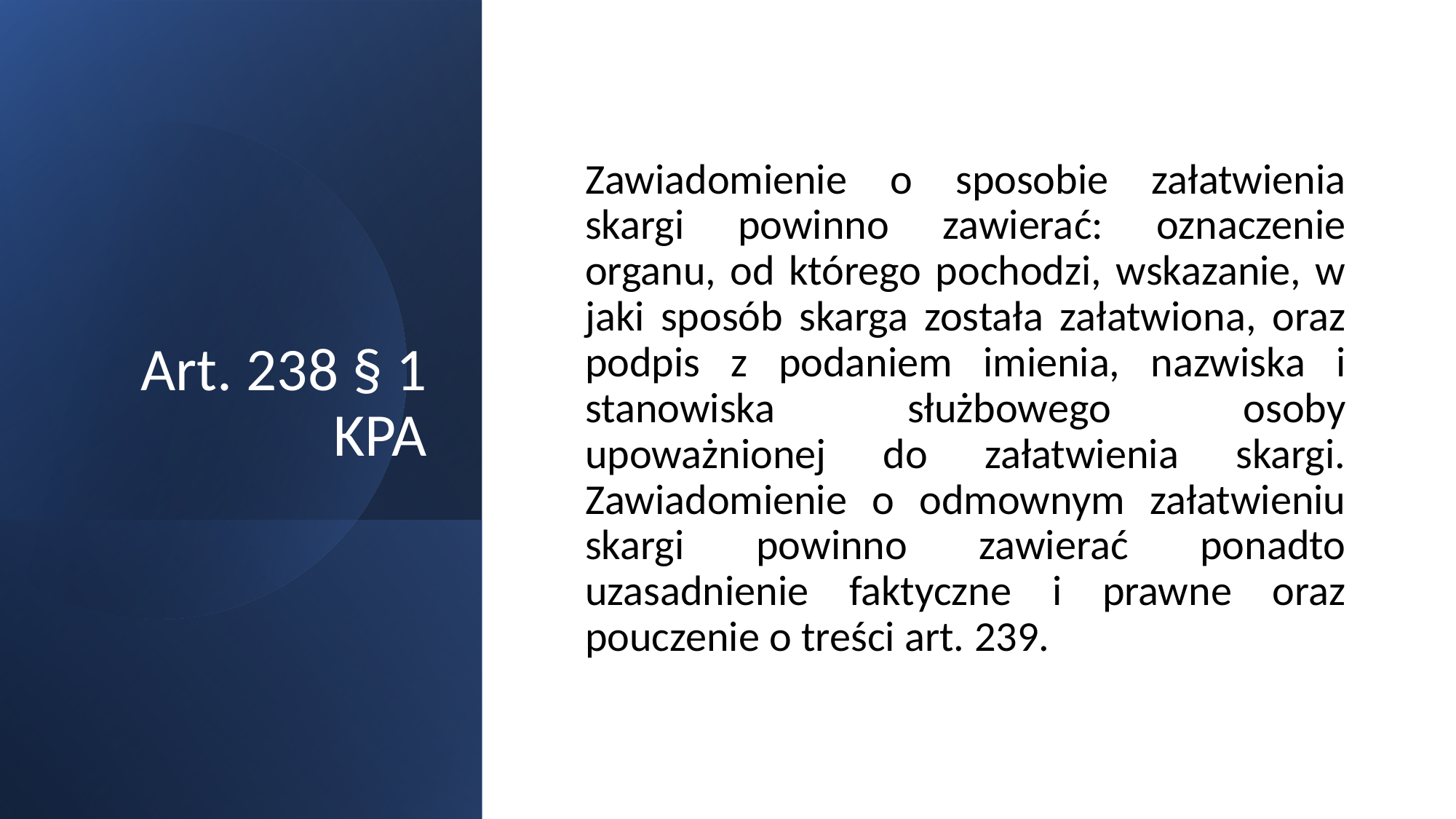

# Art. 238 § 1 KPA
Zawiadomienie o sposobie załatwienia skargi powinno zawierać: oznaczenie organu, od którego pochodzi, wskazanie, w jaki sposób skarga została załatwiona, oraz podpis z podaniem imienia, nazwiska i stanowiska służbowego osoby upoważnionej do załatwienia skargi. Zawiadomienie o odmownym załatwieniu skargi powinno zawierać ponadto uzasadnienie faktyczne i prawne oraz pouczenie o treści art. 239.